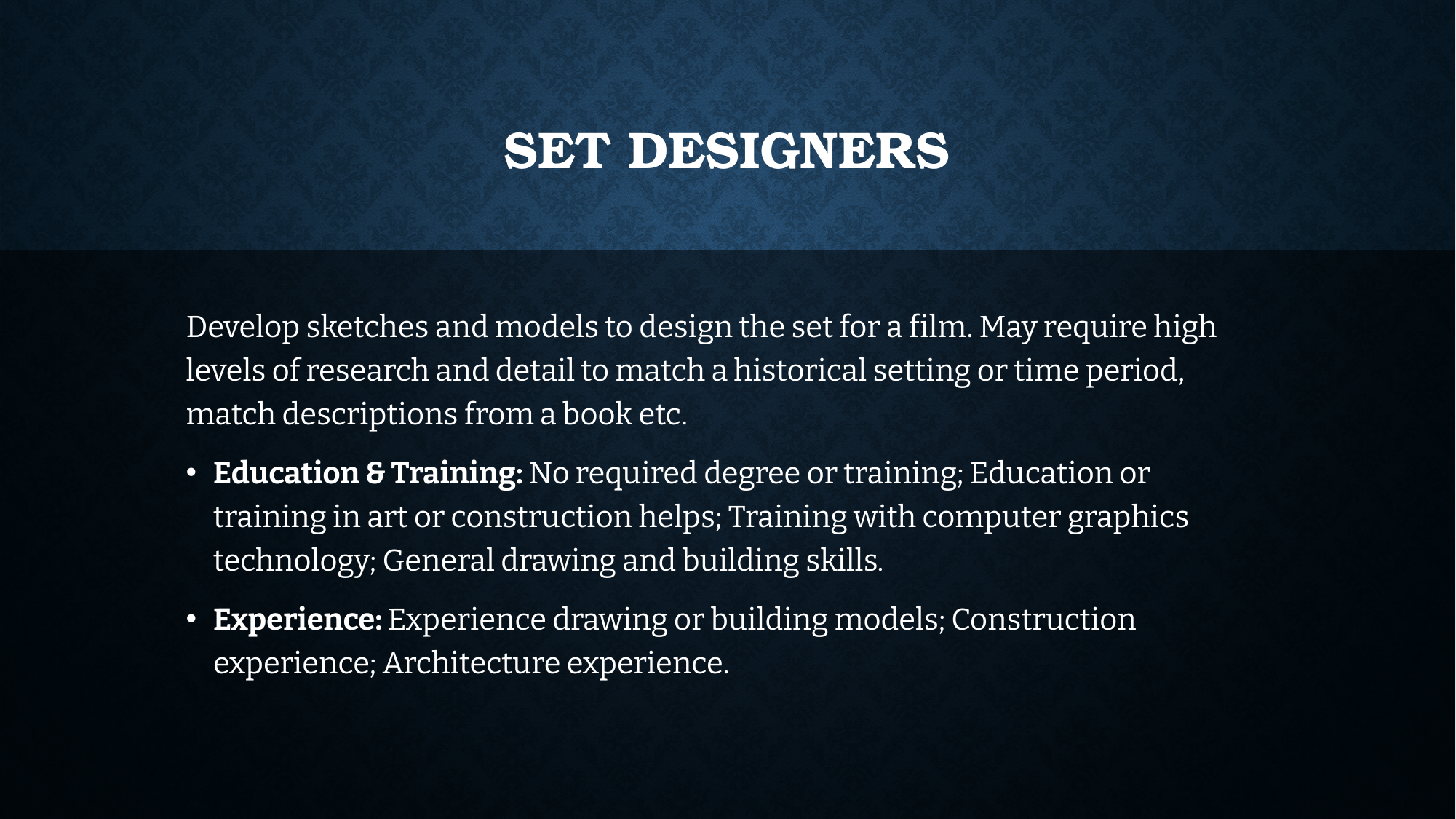

# Set designers

Develop sketches and models to design the set for a film. May require high levels of research and detail to match a historical setting or time period, match descriptions from a book etc.
Education & Training: No required degree or training; Education or training in art or construction helps; Training with computer graphics technology; General drawing and building skills.
Experience: Experience drawing or building models; Construction experience; Architecture experience.